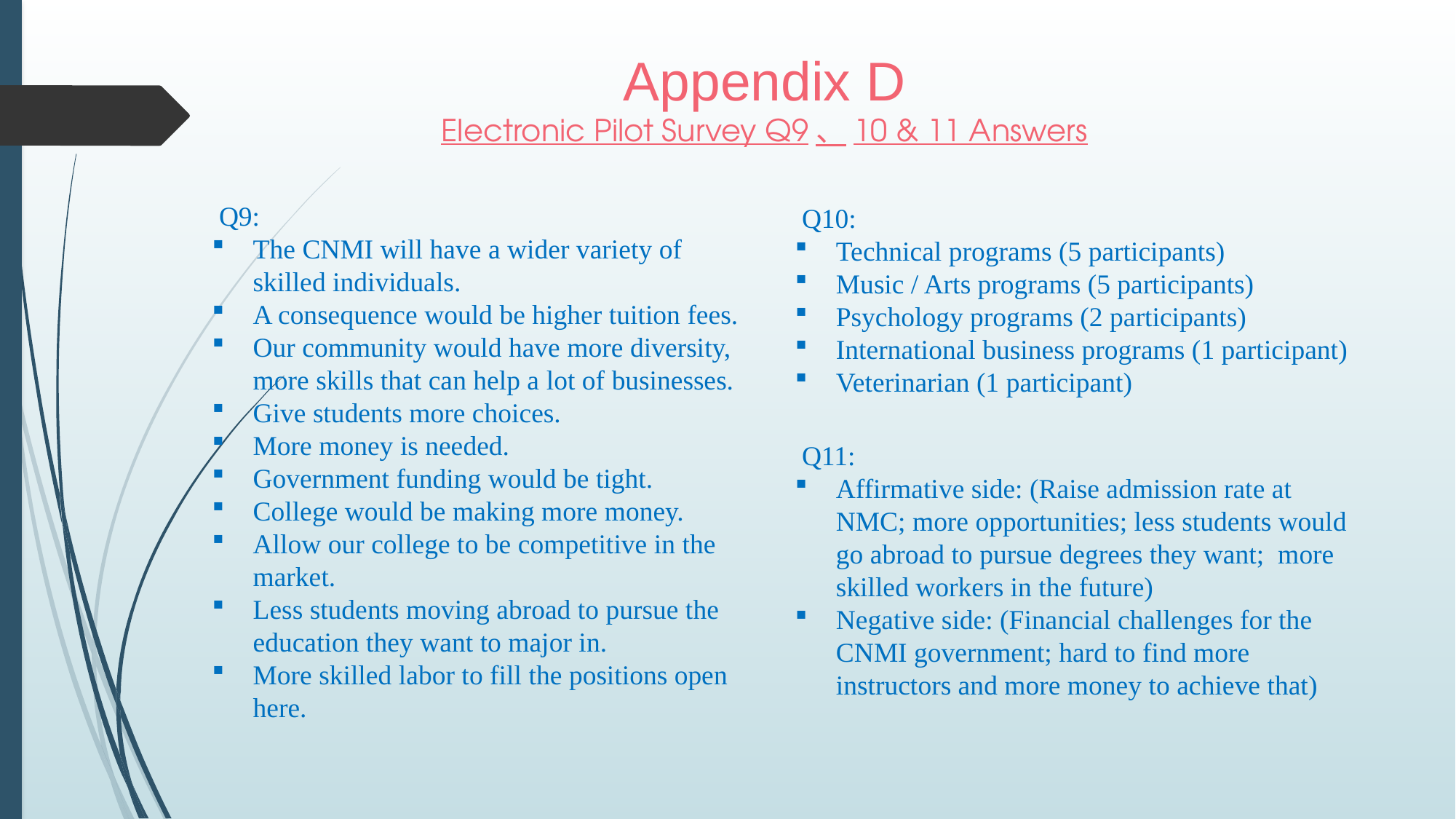

Appendix D
Electronic Pilot Survey Q9、10 & 11 Answers

 Q9:
The CNMI will have a wider variety of skilled individuals.
A consequence would be higher tuition fees.
Our community would have more diversity, more skills that can help a lot of businesses.
Give students more choices.
More money is needed.
Government funding would be tight.
College would be making more money.
Allow our college to be competitive in the market.
Less students moving abroad to pursue the education they want to major in.
More skilled labor to fill the positions open here.

 Q10:
Technical programs (5 participants)
Music / Arts programs (5 participants)
Psychology programs (2 participants)
International business programs (1 participant)
Veterinarian (1 participant)

 Q11:
Affirmative side: (Raise admission rate at NMC; more opportunities; less students would go abroad to pursue degrees they want;  more skilled workers in the future)
Negative side: (Financial challenges for the CNMI government; hard to find more instructors and more money to achieve that)